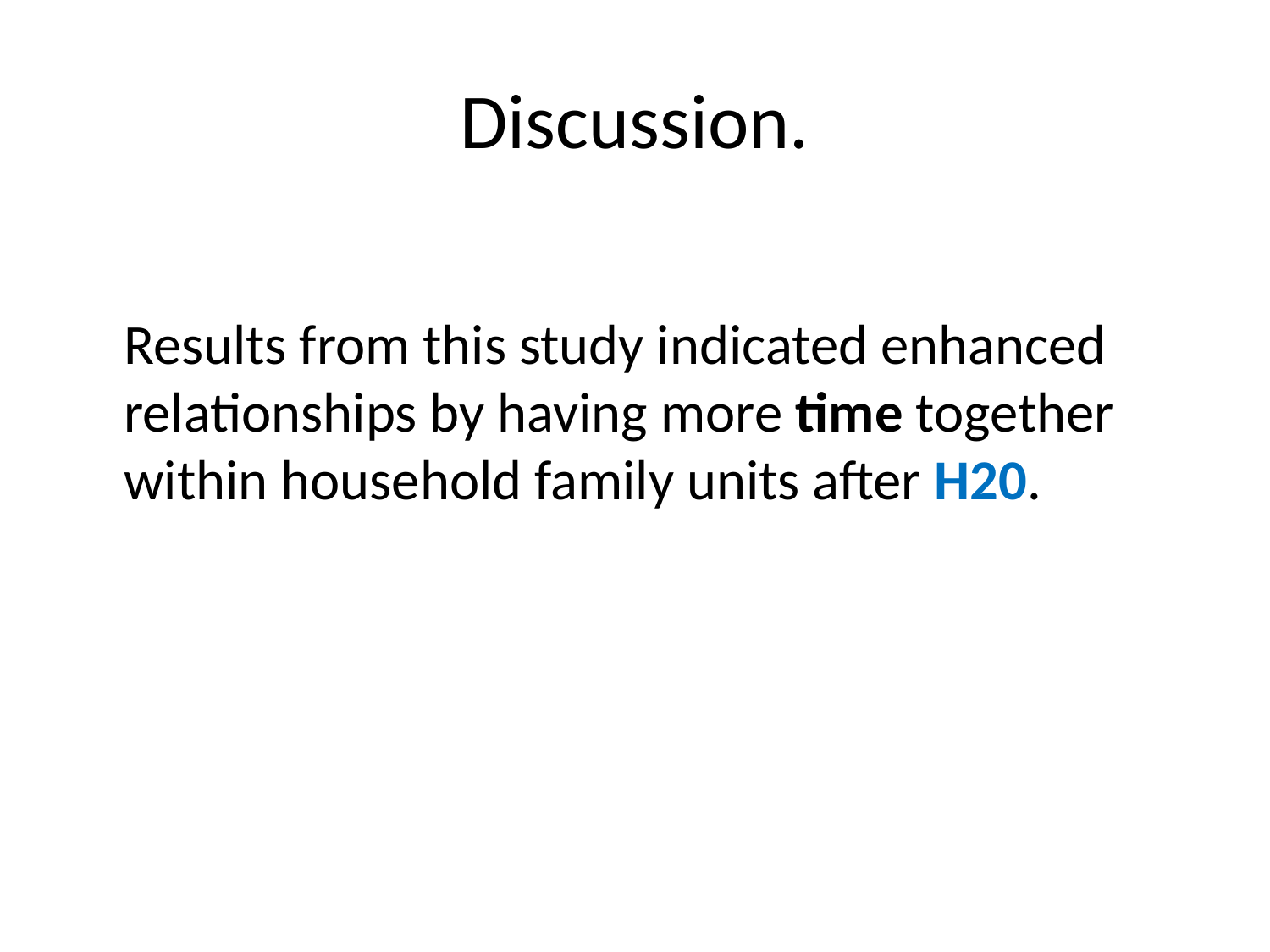

# Discussion.

	Results from this study indicated enhanced relationships by having more time together within household family units after H20.